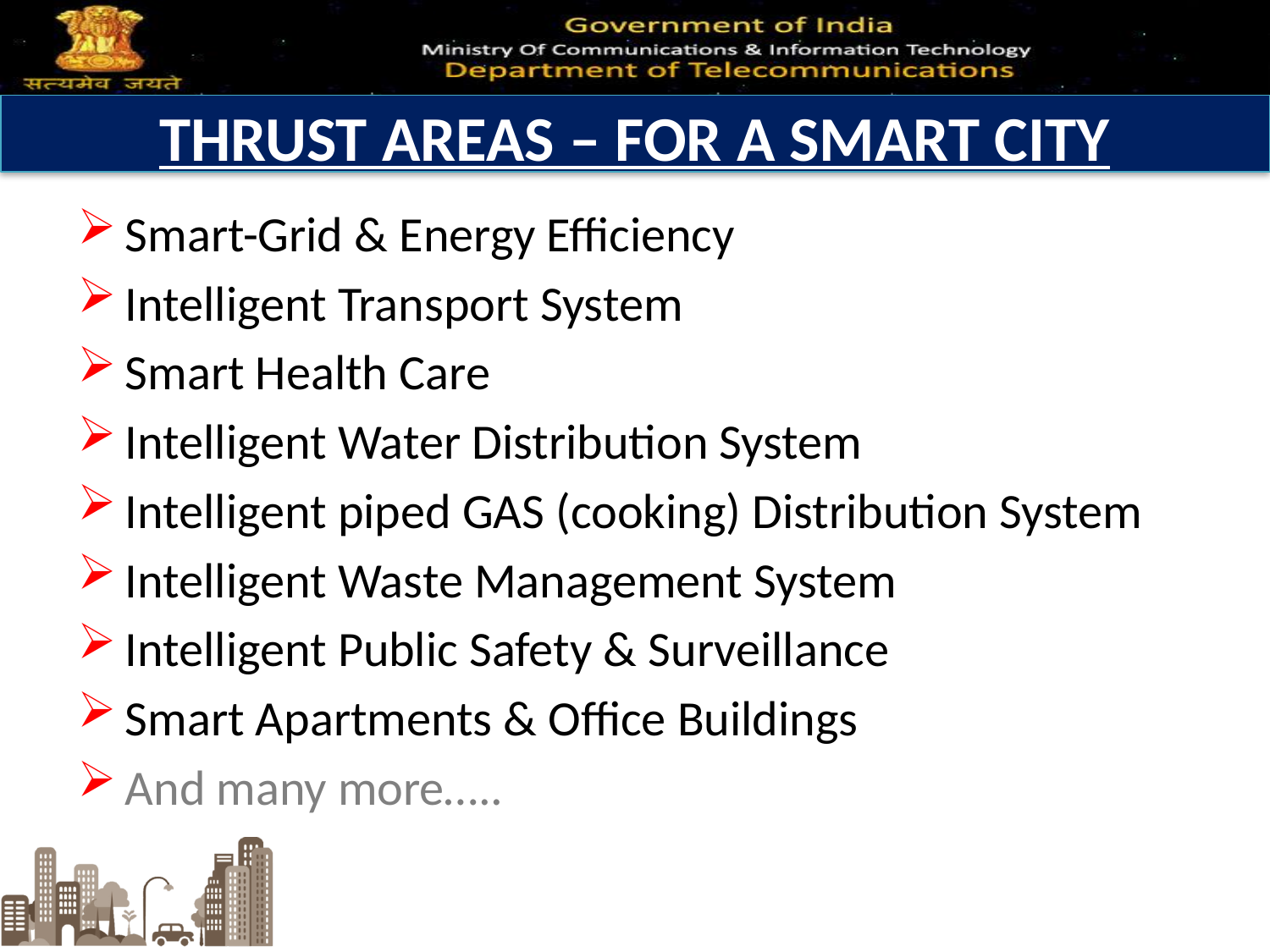

# THRUST AREAS – FOR A SMART CITY
Smart-Grid & Energy Efficiency
Intelligent Transport System
Smart Health Care
Intelligent Water Distribution System
Intelligent piped GAS (cooking) Distribution System
Intelligent Waste Management System
Intelligent Public Safety & Surveillance
Smart Apartments & Office Buildings
And many more…..